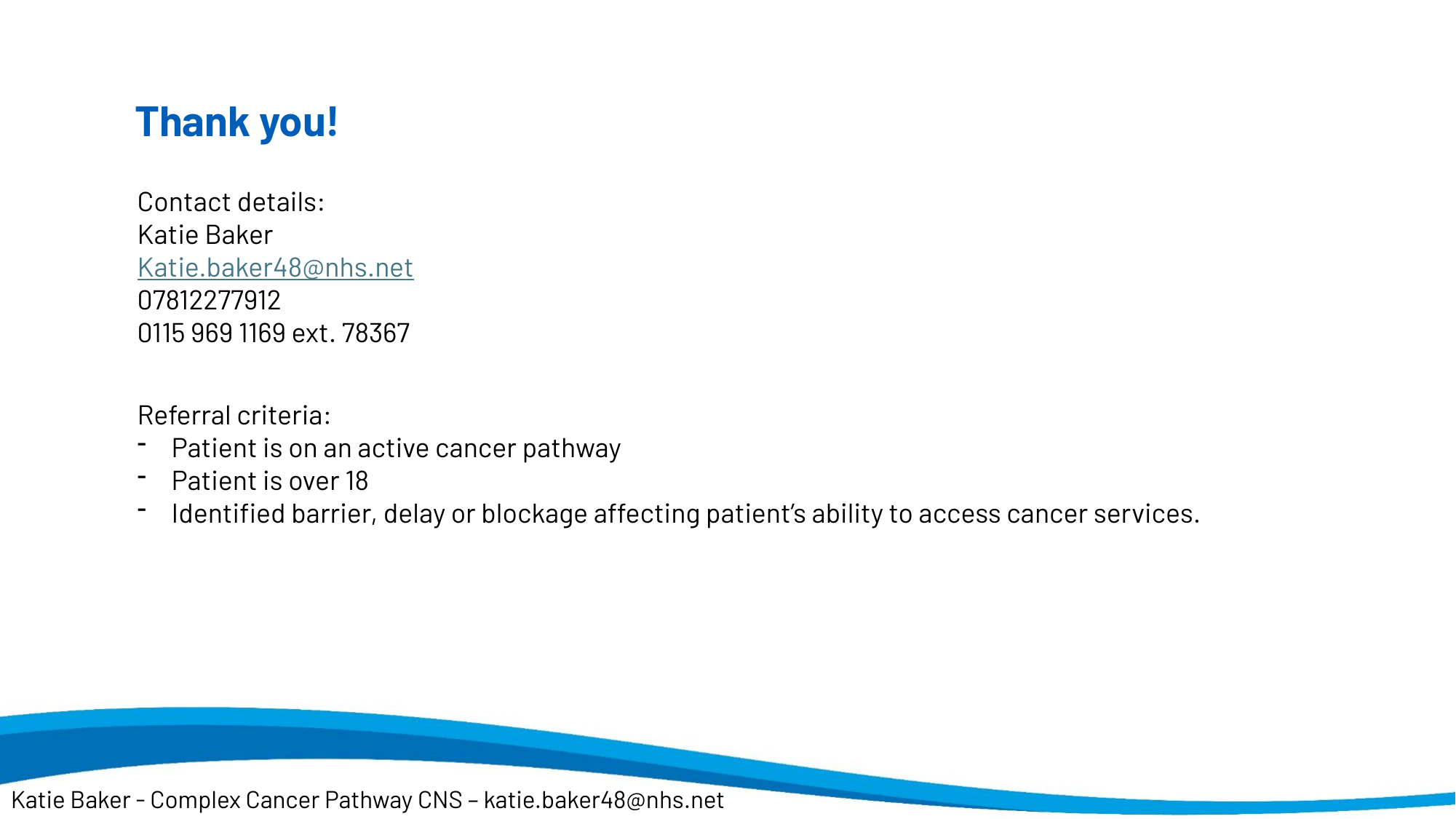

Thank you!
Contact details:
Katie Baker
Katie.baker48@nhs.net
07812277912
0115 969 1169 ext. 78367
Referral criteria:
Patient is on an active cancer pathway
Patient is over 18
Identified barrier, delay or blockage affecting patient’s ability to access cancer services.
Katie Baker - Complex Cancer Pathway CNS – katie.baker48@nhs.net